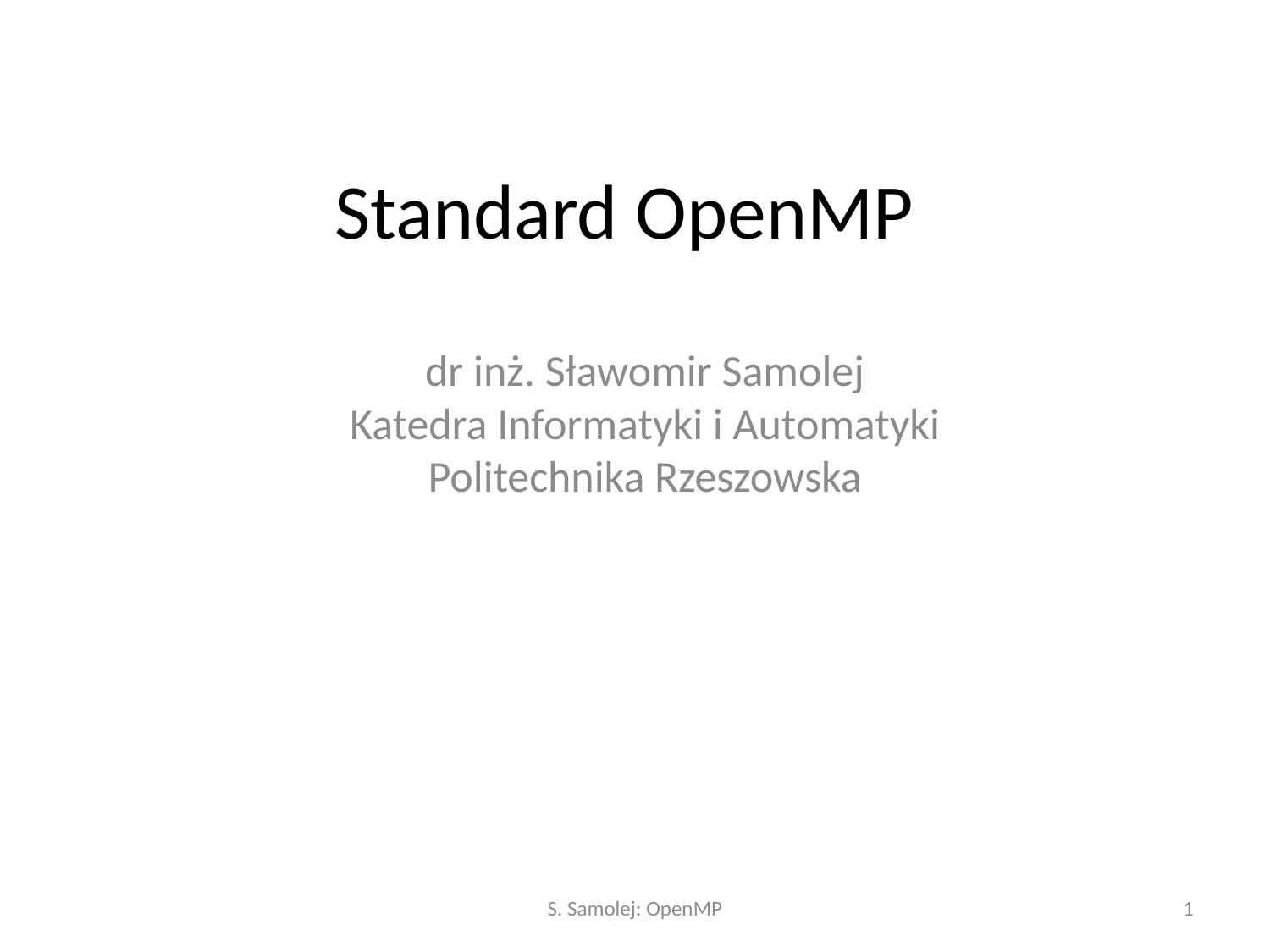

# Standard OpenMP
dr inż. Sławomir Samolej
Katedra Informatyki i Automatyki
Politechnika Rzeszowska

S. Samolej: OpenMP
1